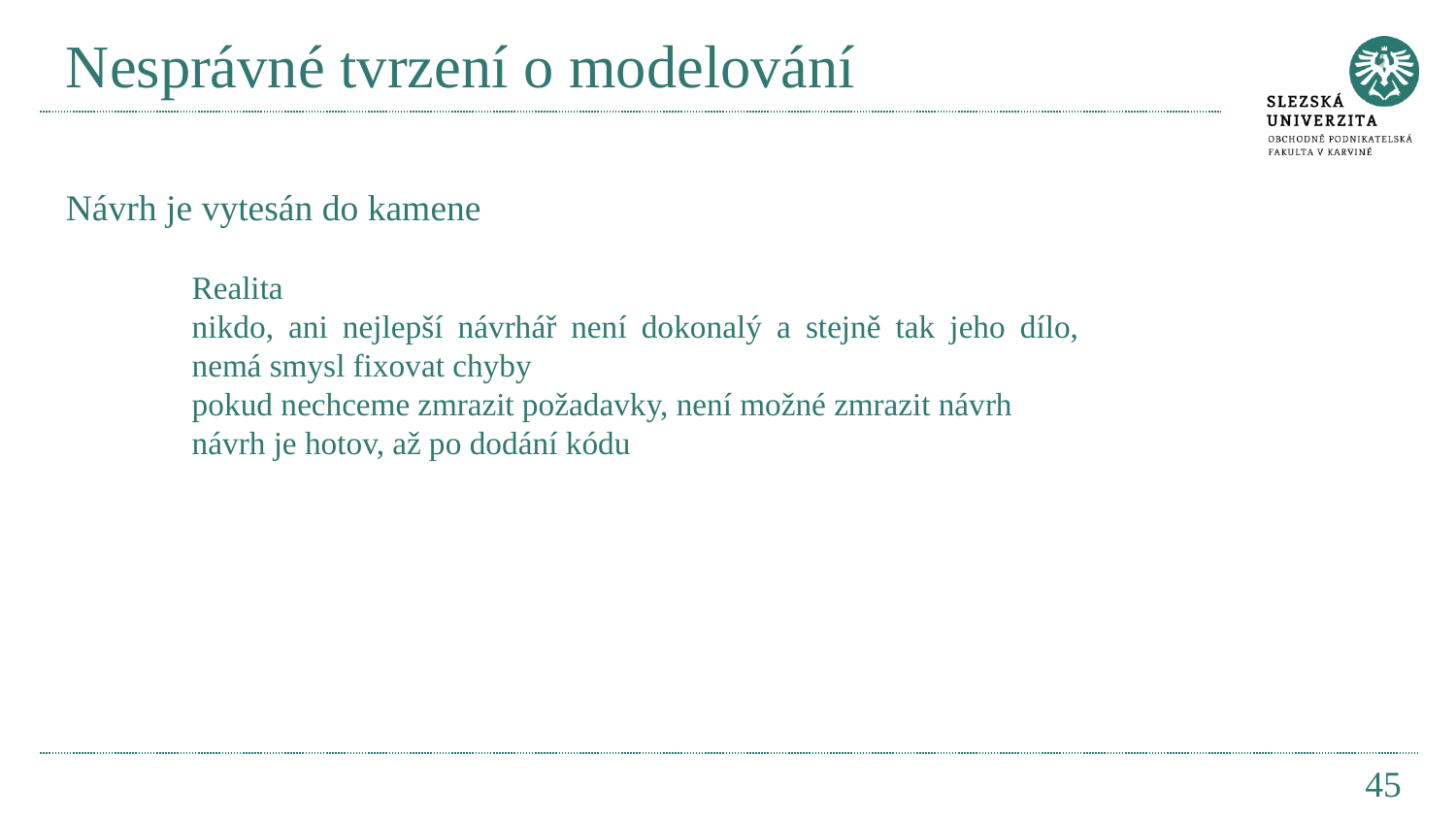

# Nesprávné tvrzení o modelování Návrh je vytesán do kamene
Realita
nikdo, ani nejlepší návrhář není dokonalý a stejně tak jeho dílo, nemá smysl fixovat chyby
pokud nechceme zmrazit požadavky, není možné zmrazit návrh
návrh je hotov, až po dodání kódu
45